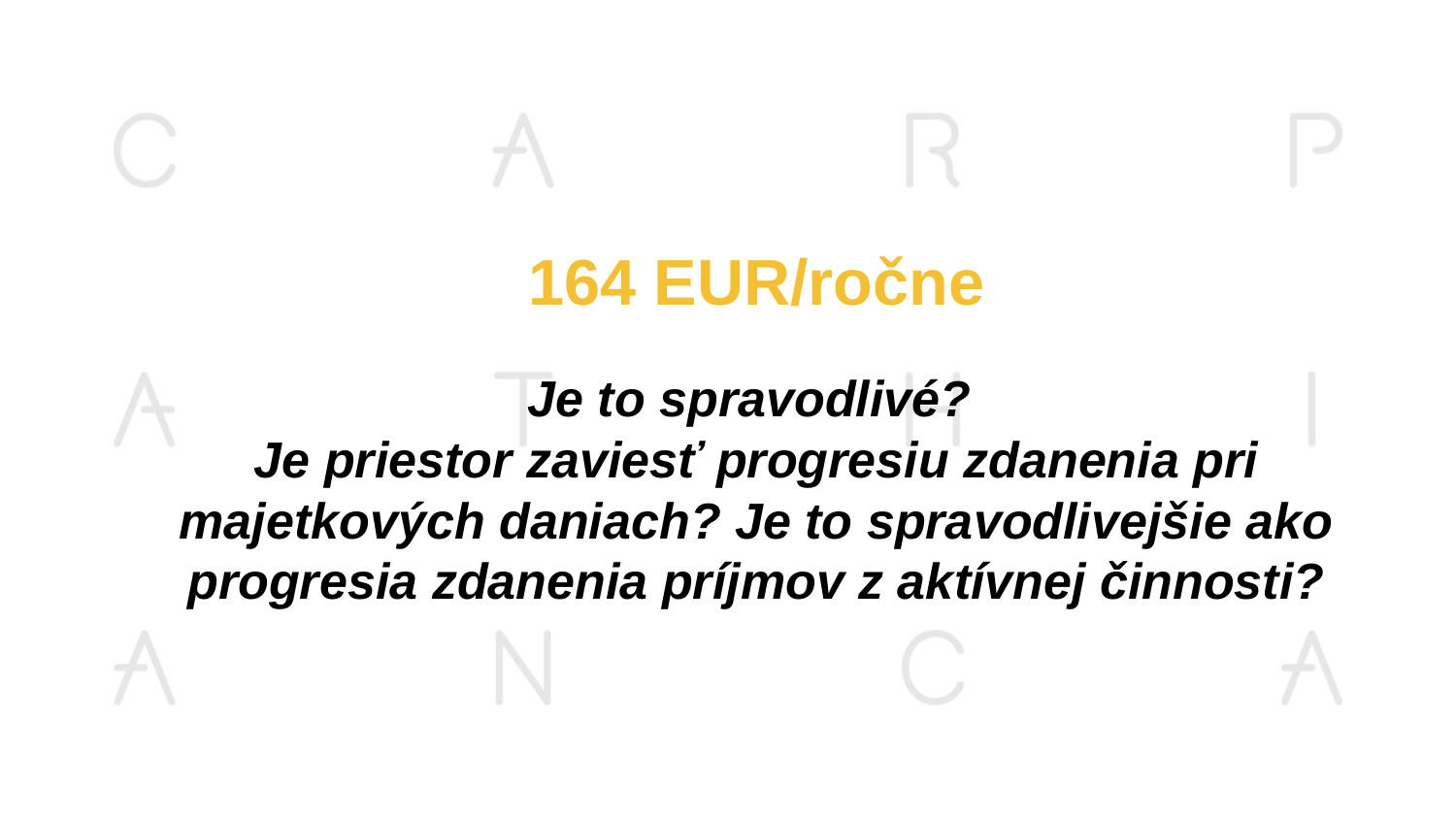

164 EUR/ročne
Je to spravodlivé?
Je priestor zaviesť progresiu zdanenia pri majetkových daniach? Je to spravodlivejšie ako progresia zdanenia príjmov z aktívnej činnosti?
|  |  |
| --- | --- |